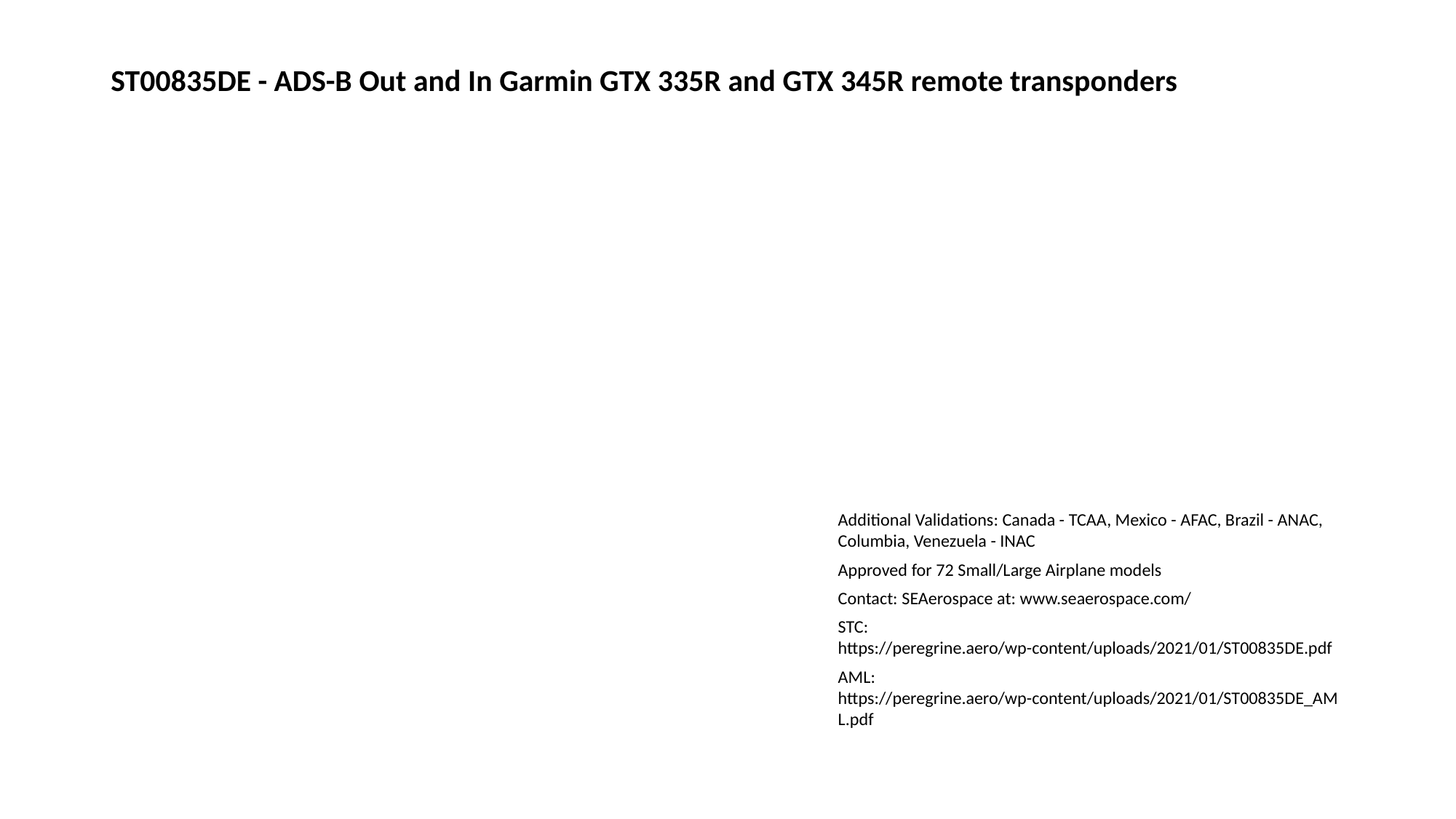

# ST00835DE - ADS-B Out and In Garmin GTX 335R and GTX 345R remote transponders
Additional Validations: Canada - TCAA, Mexico - AFAC, Brazil - ANAC, Columbia, Venezuela - INAC
Approved for 72 Small/Large Airplane models
Contact: SEAerospace at: www.seaerospace.com/
STC: https://peregrine.aero/wp-content/uploads/2021/01/ST00835DE.pdf
AML: https://peregrine.aero/wp-content/uploads/2021/01/ST00835DE_AML.pdf